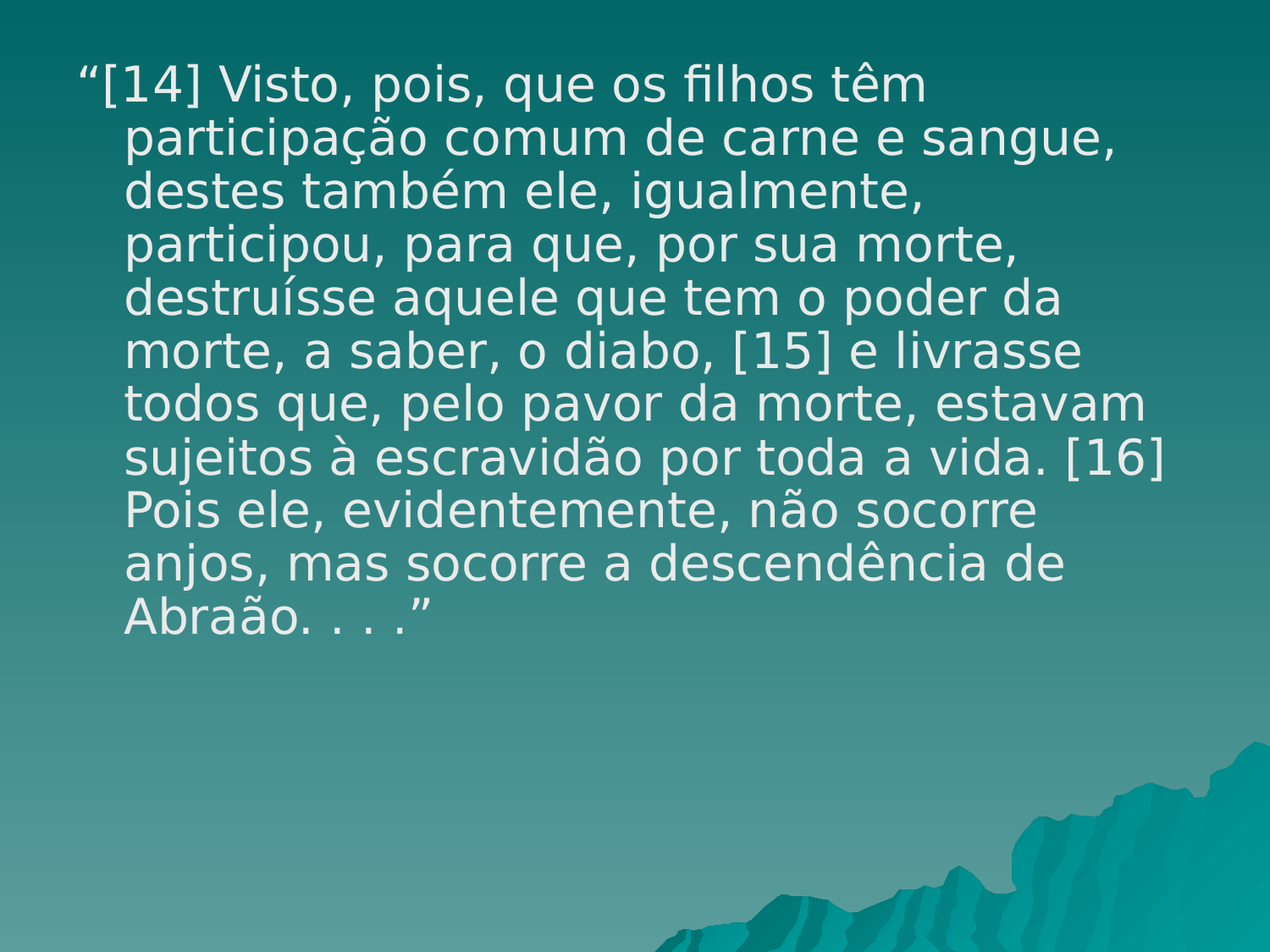

“[14] Visto, pois, que os filhos têm participação comum de carne e sangue, destes também ele, igualmente, participou, para que, por sua morte, destruísse aquele que tem o poder da morte, a saber, o diabo, [15] e livrasse todos que, pelo pavor da morte, estavam sujeitos à escravidão por toda a vida. [16] Pois ele, evidentemente, não socorre anjos, mas socorre a descendência de Abraão. . . .”